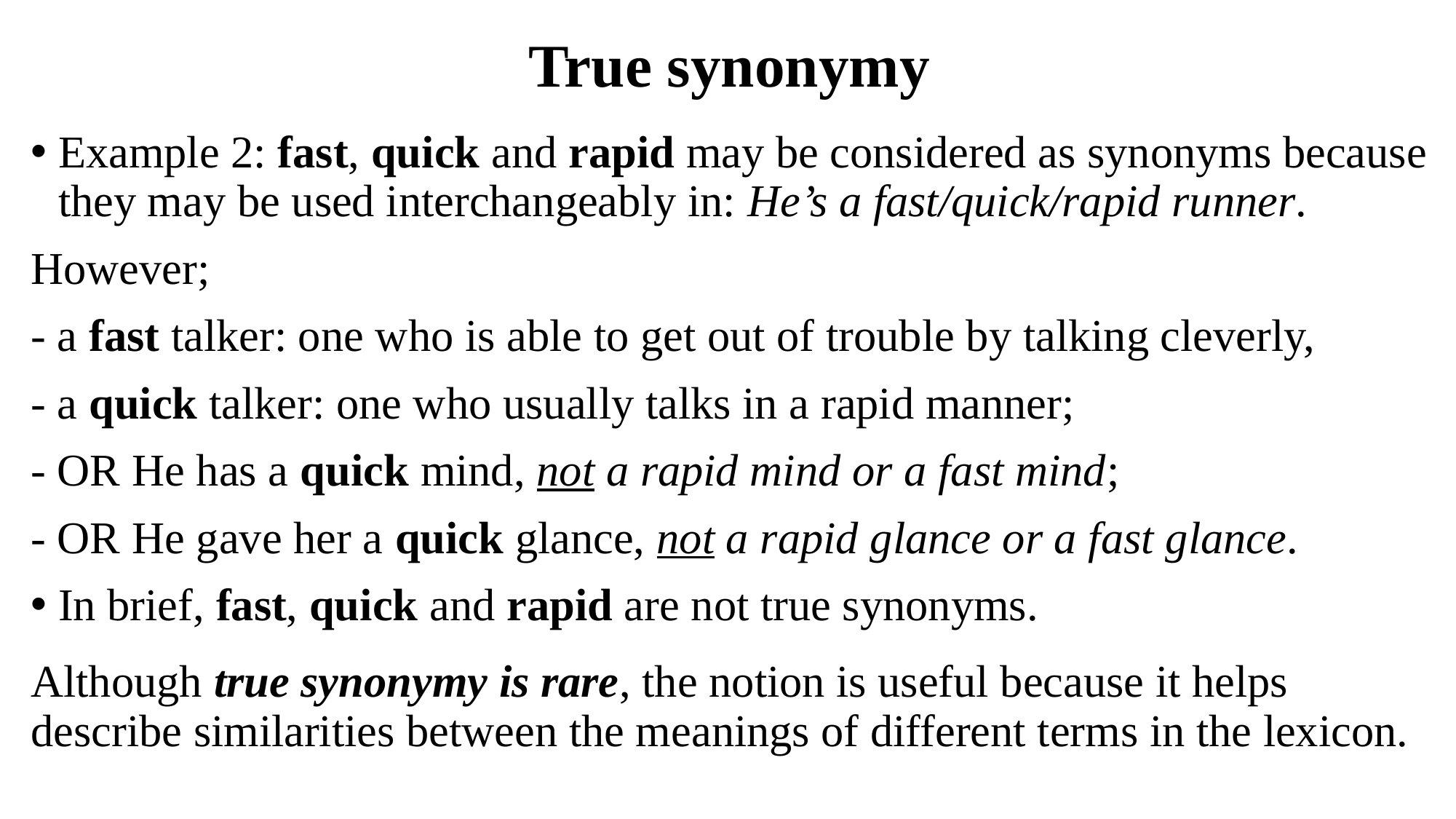

# True synonymy
Example 2: fast, quick and rapid may be considered as synonyms because they may be used interchangeably in: He’s a fast/quick/rapid runner.
However;
- a fast talker: one who is able to get out of trouble by talking cleverly,
- a quick talker: one who usually talks in a rapid manner;
- OR He has a quick mind, not a rapid mind or a fast mind;
- OR He gave her a quick glance, not a rapid glance or a fast glance.
In brief, fast, quick and rapid are not true synonyms.
Although true synonymy is rare, the notion is useful because it helps describe similarities between the meanings of different terms in the lexicon.